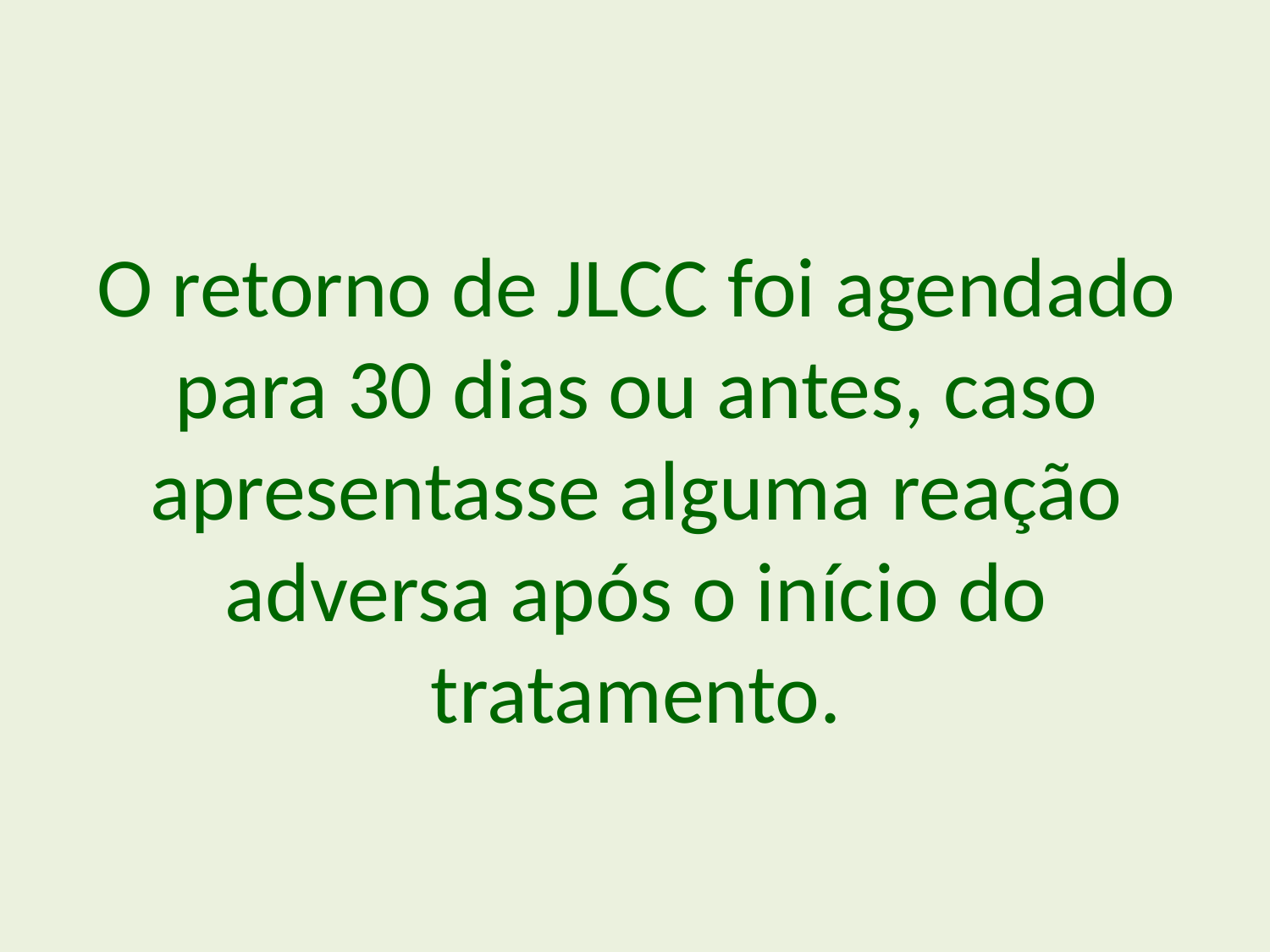

O retorno de JLCC foi agendado para 30 dias ou antes, caso apresentasse alguma reação adversa após o início do tratamento.